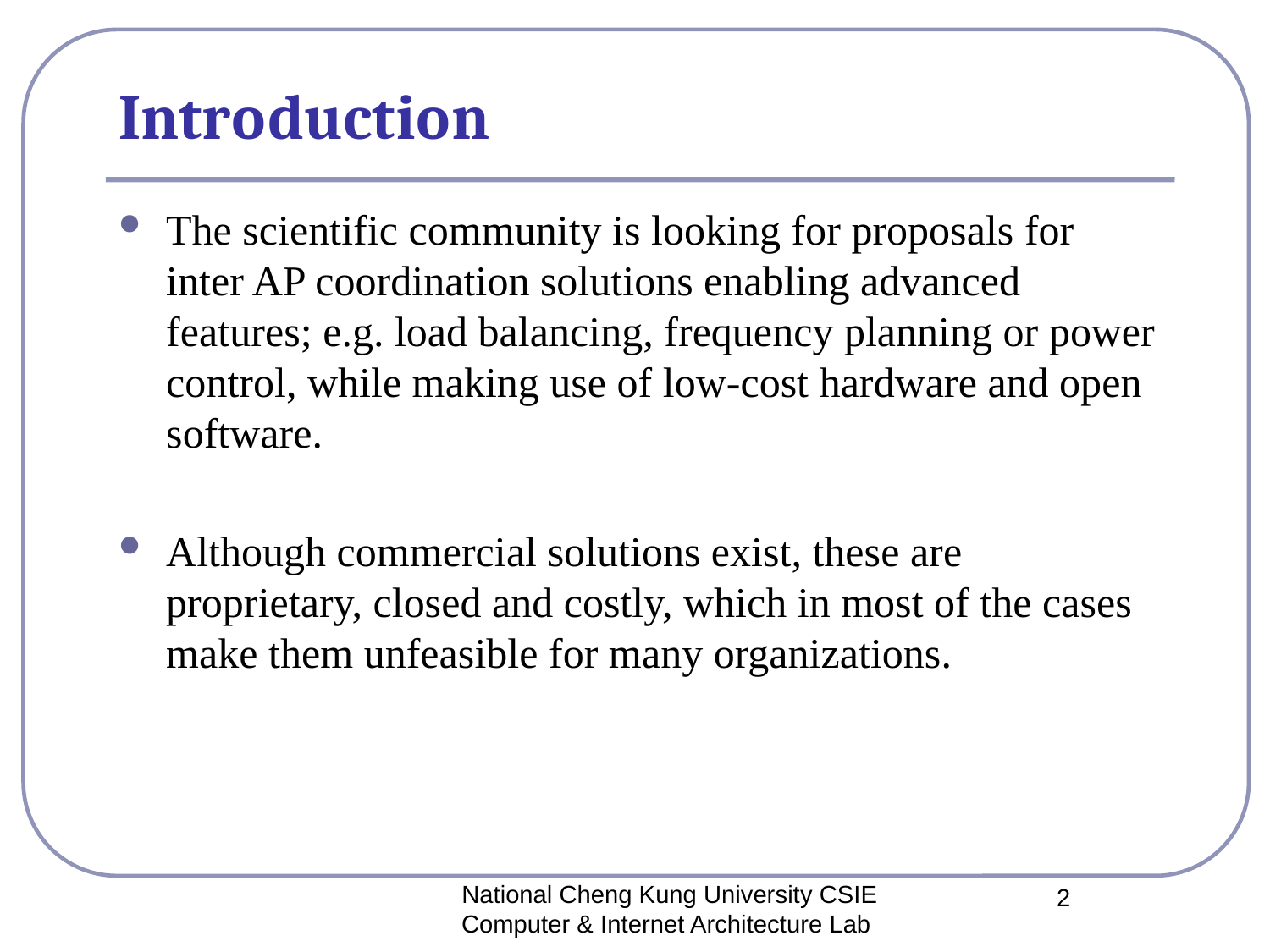

# Introduction
The scientific community is looking for proposals for inter AP coordination solutions enabling advanced features; e.g. load balancing, frequency planning or power control, while making use of low-cost hardware and open software.

Although commercial solutions exist, these are proprietary, closed and costly, which in most of the cases make them unfeasible for many organizations.
National Cheng Kung University CSIE Computer & Internet Architecture Lab
2